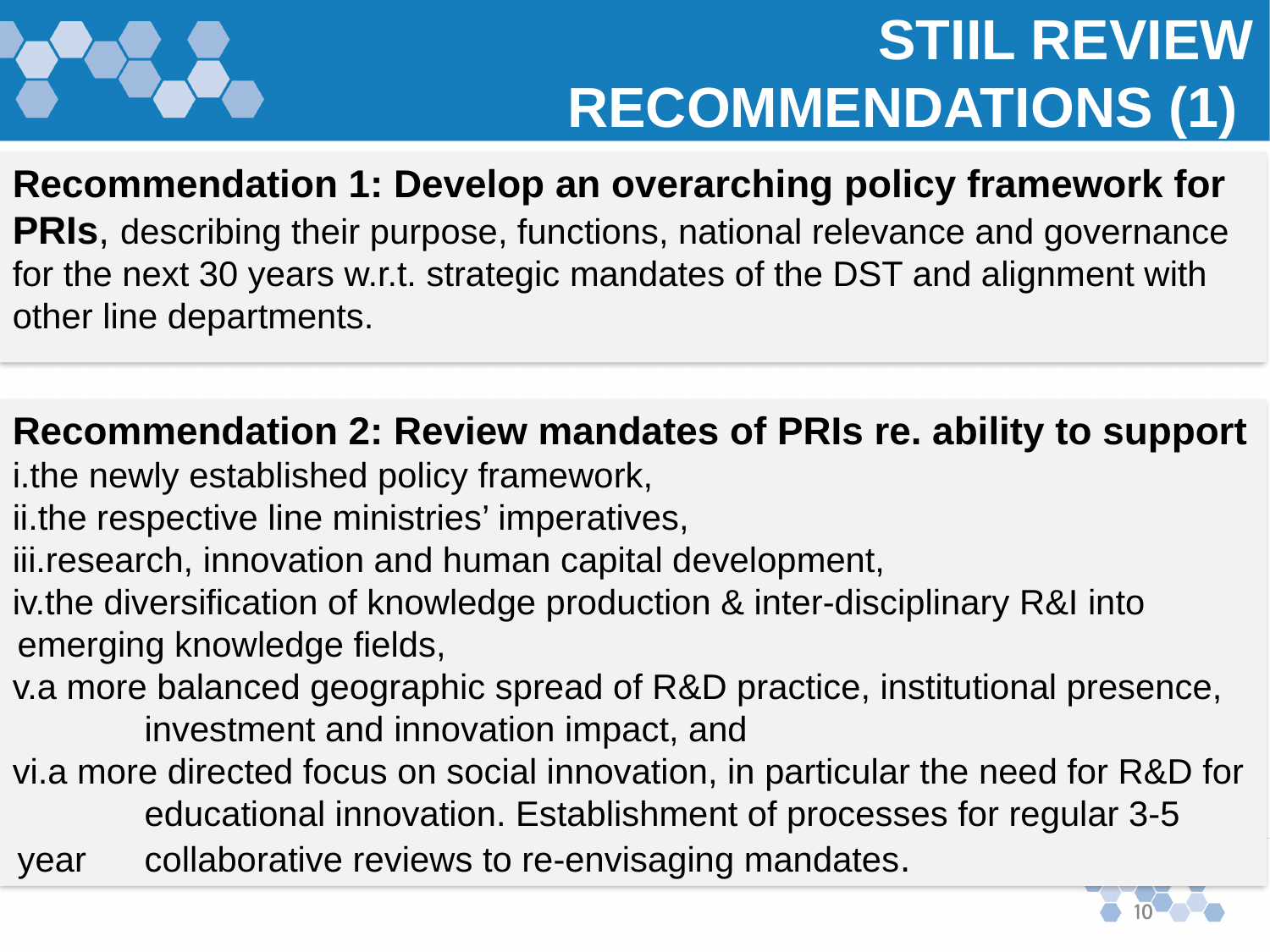

STIIL REVIEW RECOMMENDATIONS (1)
Recommendation 1: Develop an overarching policy framework for PRIs, describing their purpose, functions, national relevance and governance for the next 30 years w.r.t. strategic mandates of the DST and alignment with other line departments.
Recommendation 2: Review mandates of PRIs re. ability to support
the newly established policy framework,
the respective line ministries’ imperatives,
research, innovation and human capital development,
the diversification of knowledge production & inter-disciplinary R&I into         emerging knowledge fields,
a more balanced geographic spread of R&D practice, institutional presence, 	investment and innovation impact, and
a more directed focus on social innovation, in particular the need for R&D for 	educational innovation. Establishment of processes for regular 3-5 year 	collaborative reviews to re-envisaging mandates.
10